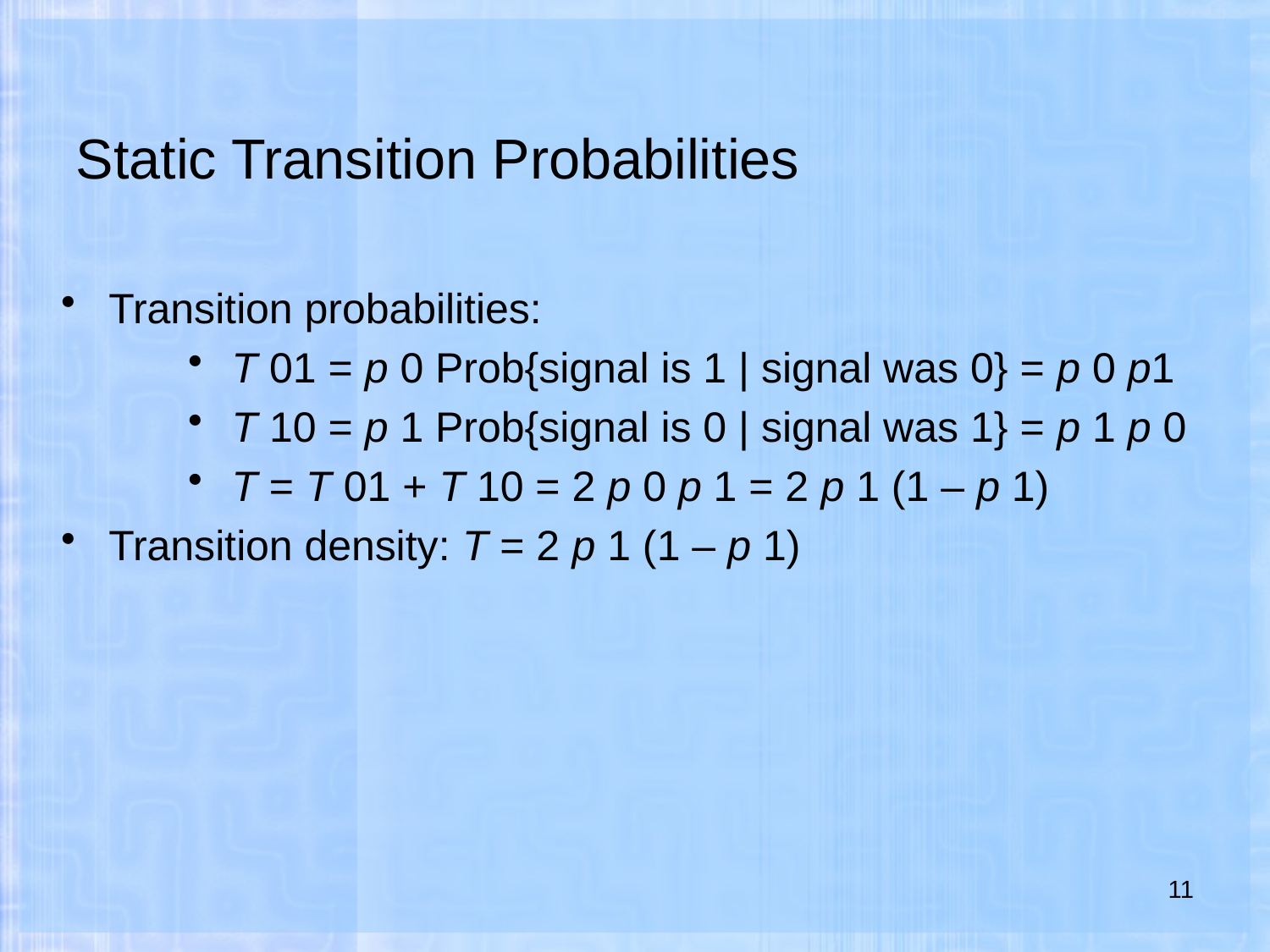

# Static Transition Probabilities
Transition probabilities:
 T 01 = p 0 Prob{signal is 1 | signal was 0} = p 0 p1
 T 10 = p 1 Prob{signal is 0 | signal was 1} = p 1 p 0
 T = T 01 + T 10 = 2 p 0 p 1 = 2 p 1 (1 – p 1)
Transition density: T = 2 p 1 (1 – p 1)
11